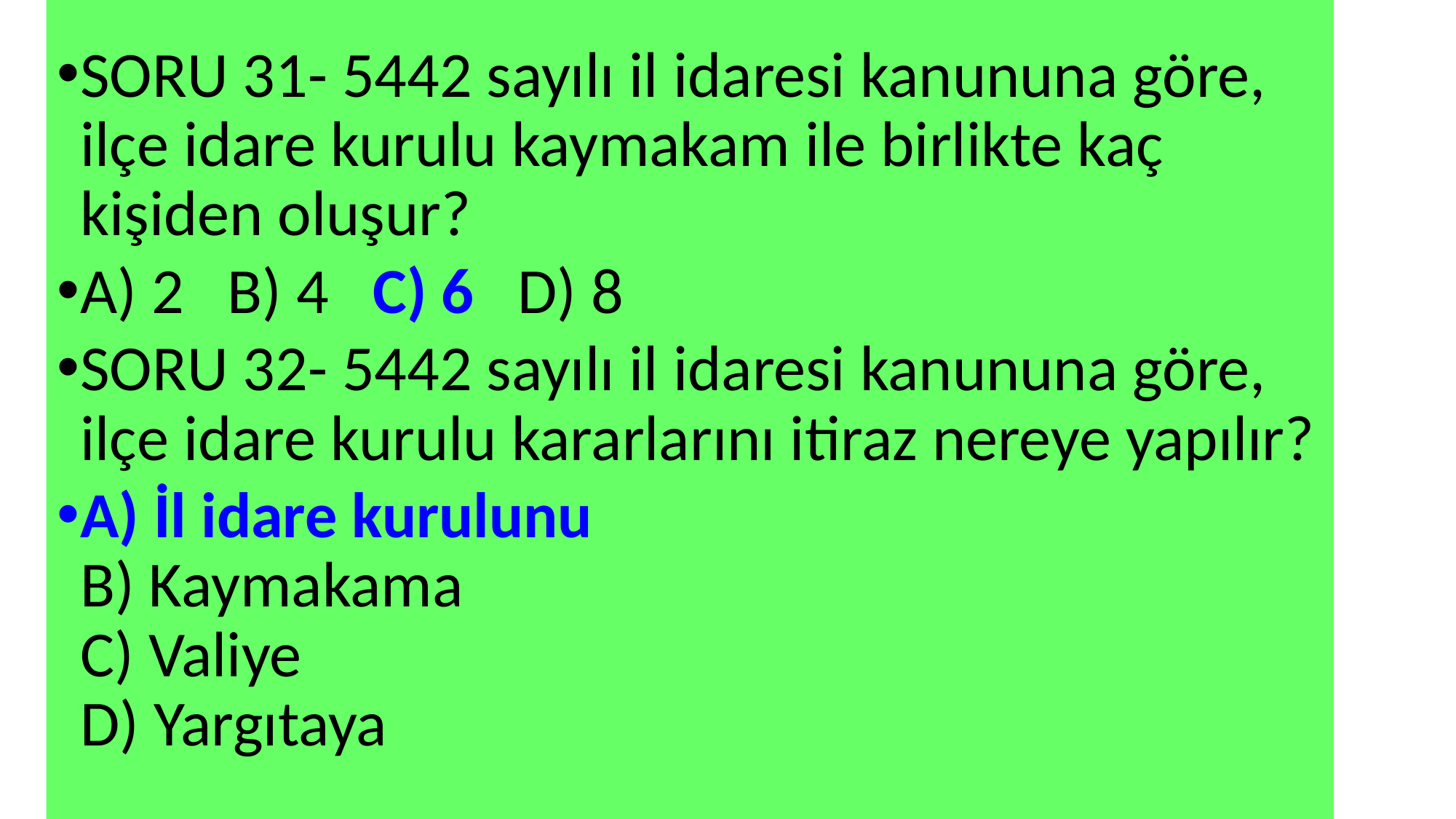

SORU 31- 5442 sayılı il idaresi kanununa göre, ilçe idare kurulu kaymakam ile birlikte kaç kişiden oluşur?
A) 2   B) 4   C) 6   D) 8
SORU 32- 5442 sayılı il idaresi kanununa göre, ilçe idare kurulu kararlarını itiraz nereye yapılır?
A) İl idare kurulunu
B) Kaymakama
C) Valiye
D) Yargıtaya